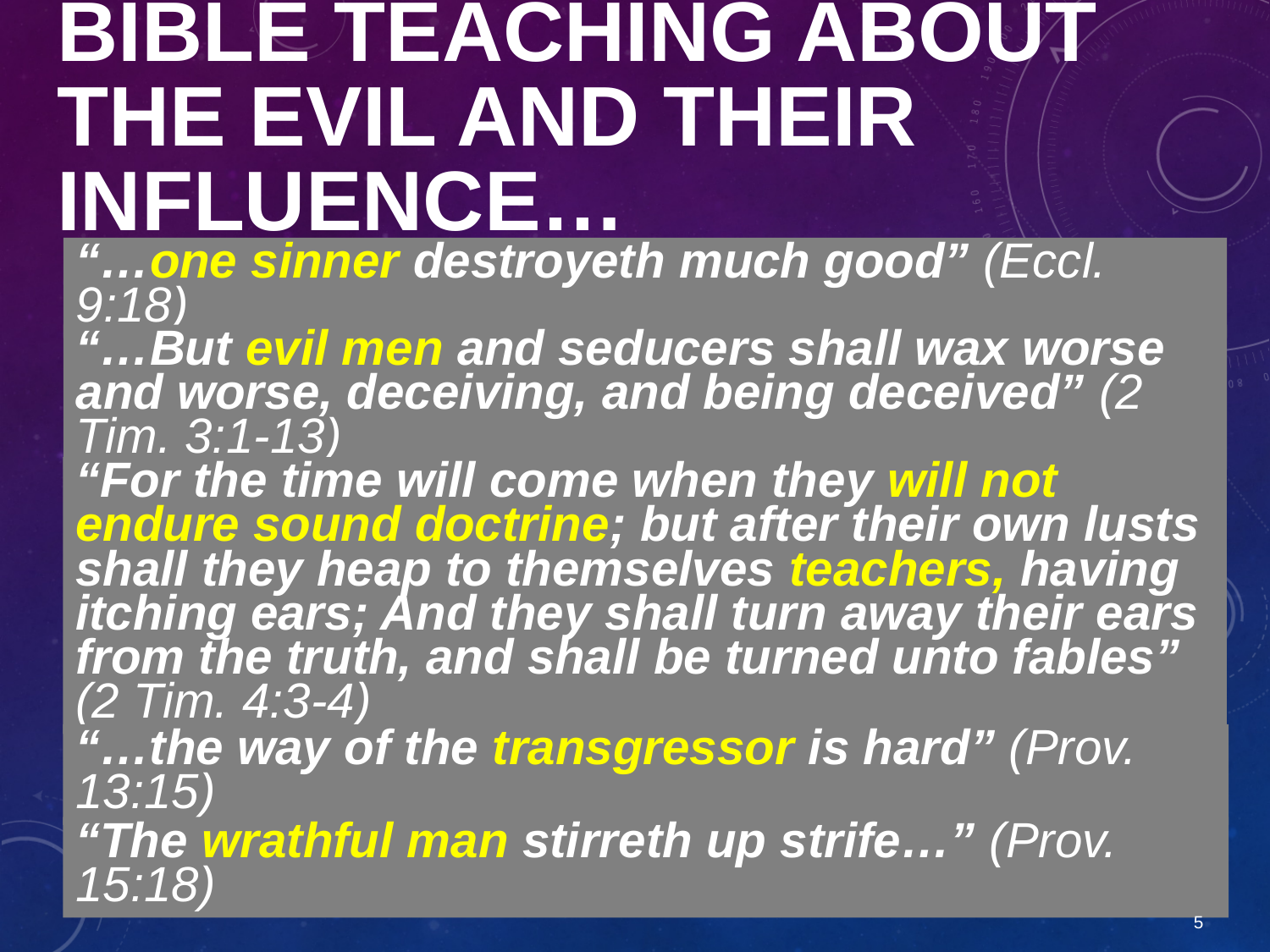

# Bible teaching about the evil and their influence…
“…one sinner destroyeth much good” (Eccl. 9:18)
“…But evil men and seducers shall wax worse and worse, deceiving, and being deceived” (2 Tim. 3:1-13)
“For the time will come when they will not endure sound doctrine; but after their own lusts shall they heap to themselves teachers, having itching ears; And they shall turn away their ears from the truth, and shall be turned unto fables” (2 Tim. 4:3-4)
“…the way of the transgressor is hard” (Prov. 13:15)
“The wrathful man stirreth up strife…” (Prov. 15:18)
5